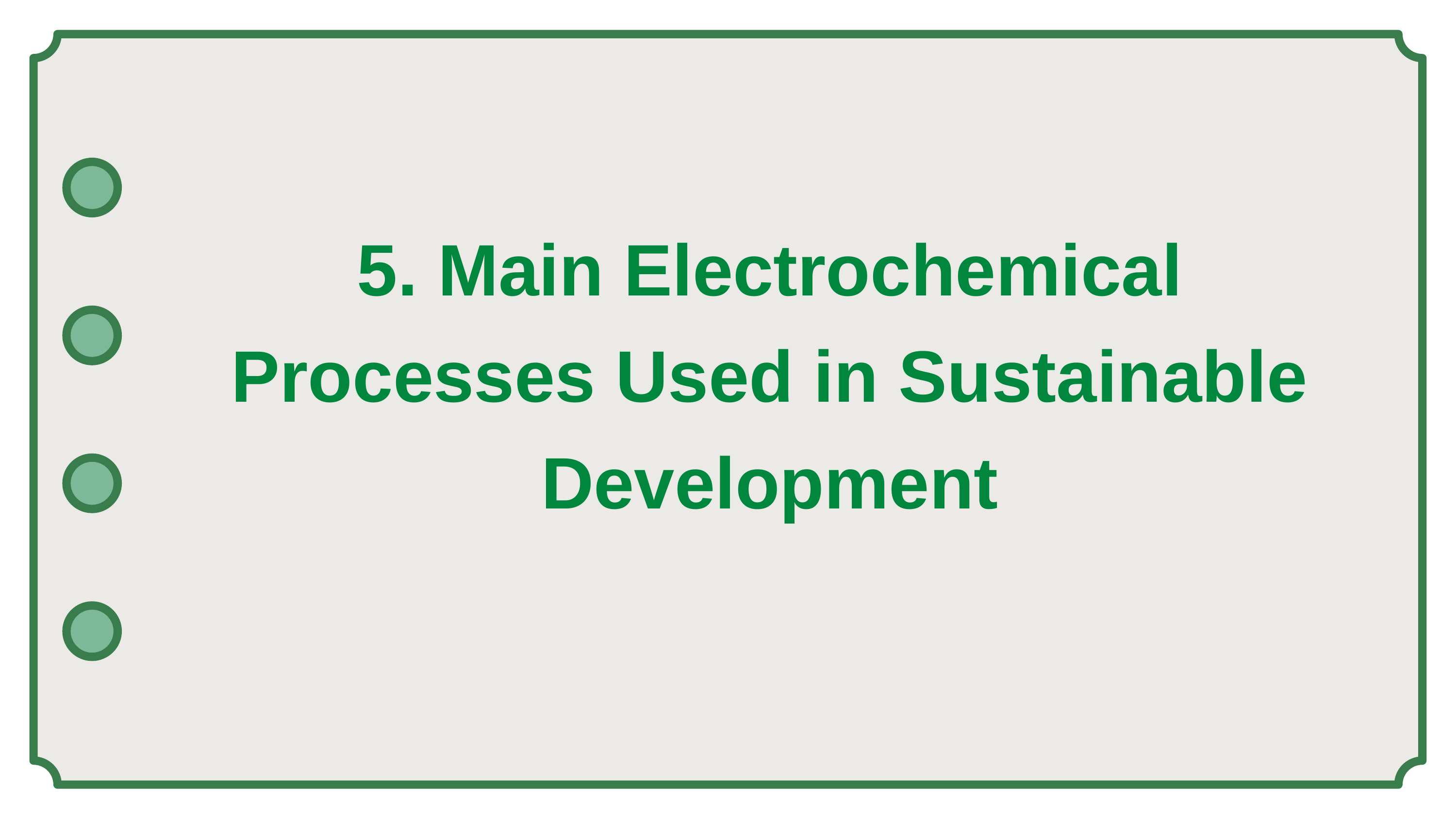

5. Main Electrochemical Processes Used in Sustainable Development